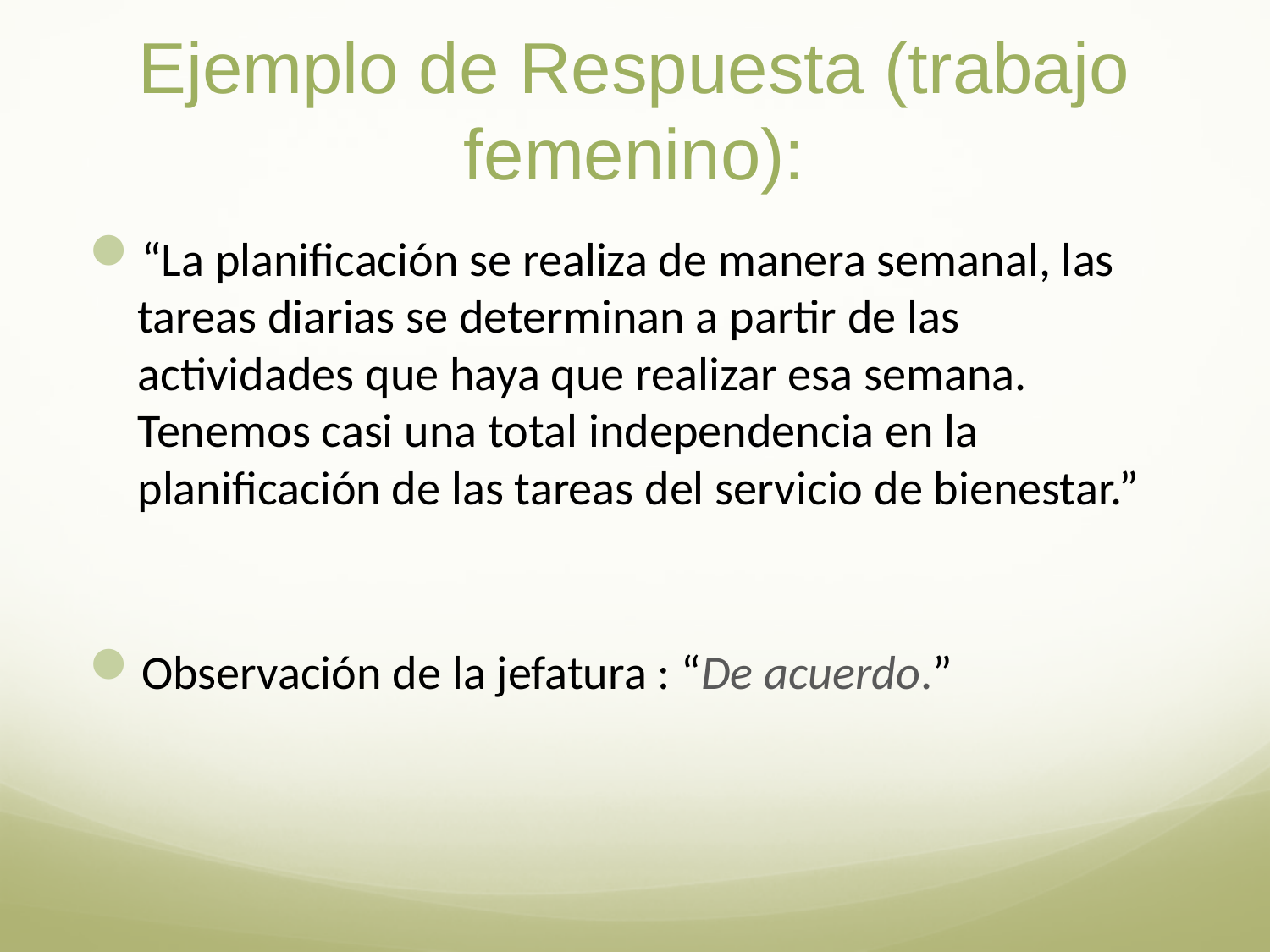

# Ejemplo de Respuesta (trabajo femenino):
“La planificación se realiza de manera semanal, las tareas diarias se determinan a partir de las actividades que haya que realizar esa semana. Tenemos casi una total independencia en la planificación de las tareas del servicio de bienestar.”

Observación de la jefatura : “De acuerdo.”